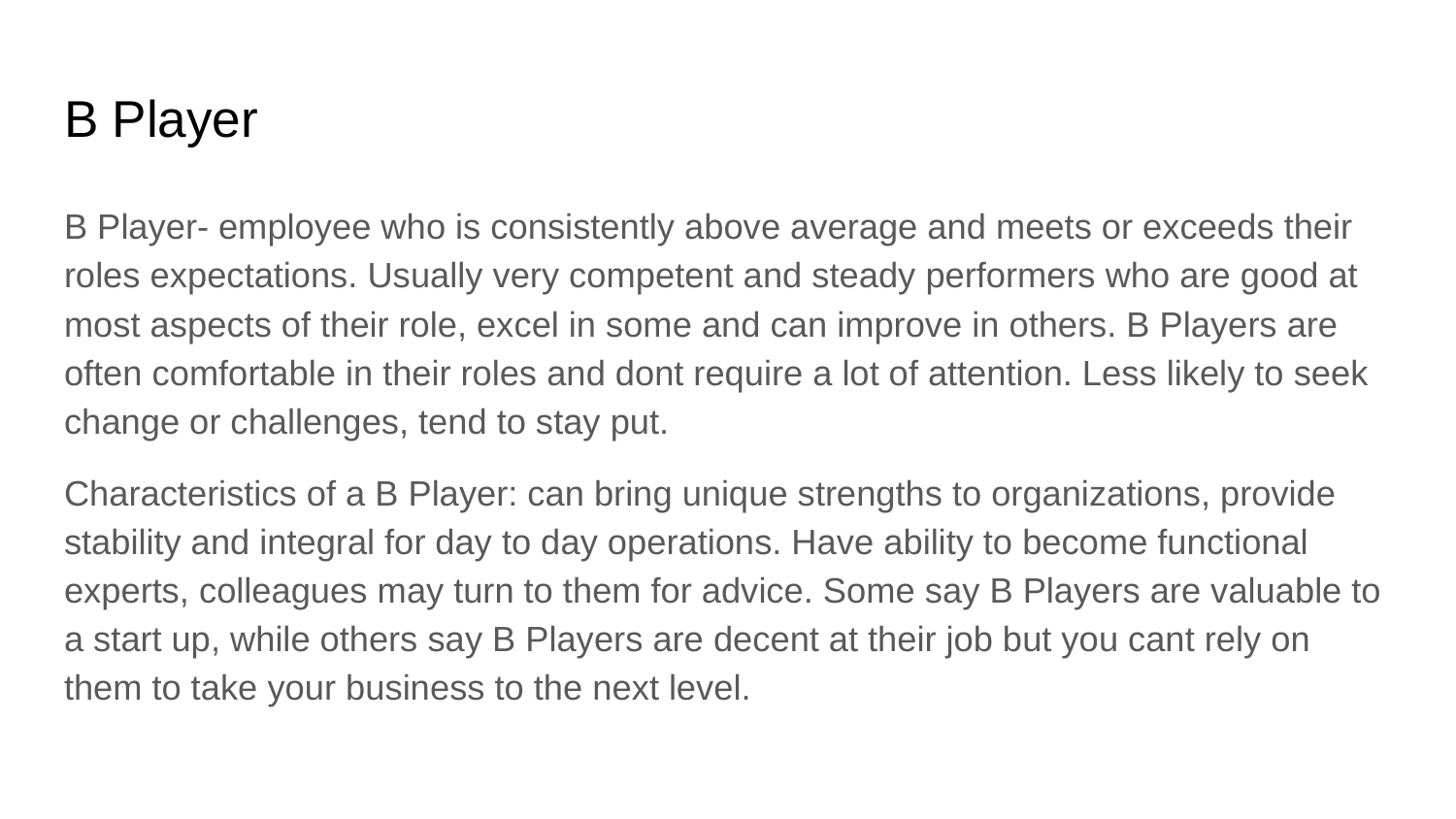

# B Player
B Player- employee who is consistently above average and meets or exceeds their roles expectations. Usually very competent and steady performers who are good at most aspects of their role, excel in some and can improve in others. B Players are often comfortable in their roles and dont require a lot of attention. Less likely to seek change or challenges, tend to stay put.
Characteristics of a B Player: can bring unique strengths to organizations, provide stability and integral for day to day operations. Have ability to become functional experts, colleagues may turn to them for advice. Some say B Players are valuable to a start up, while others say B Players are decent at their job but you cant rely on them to take your business to the next level.